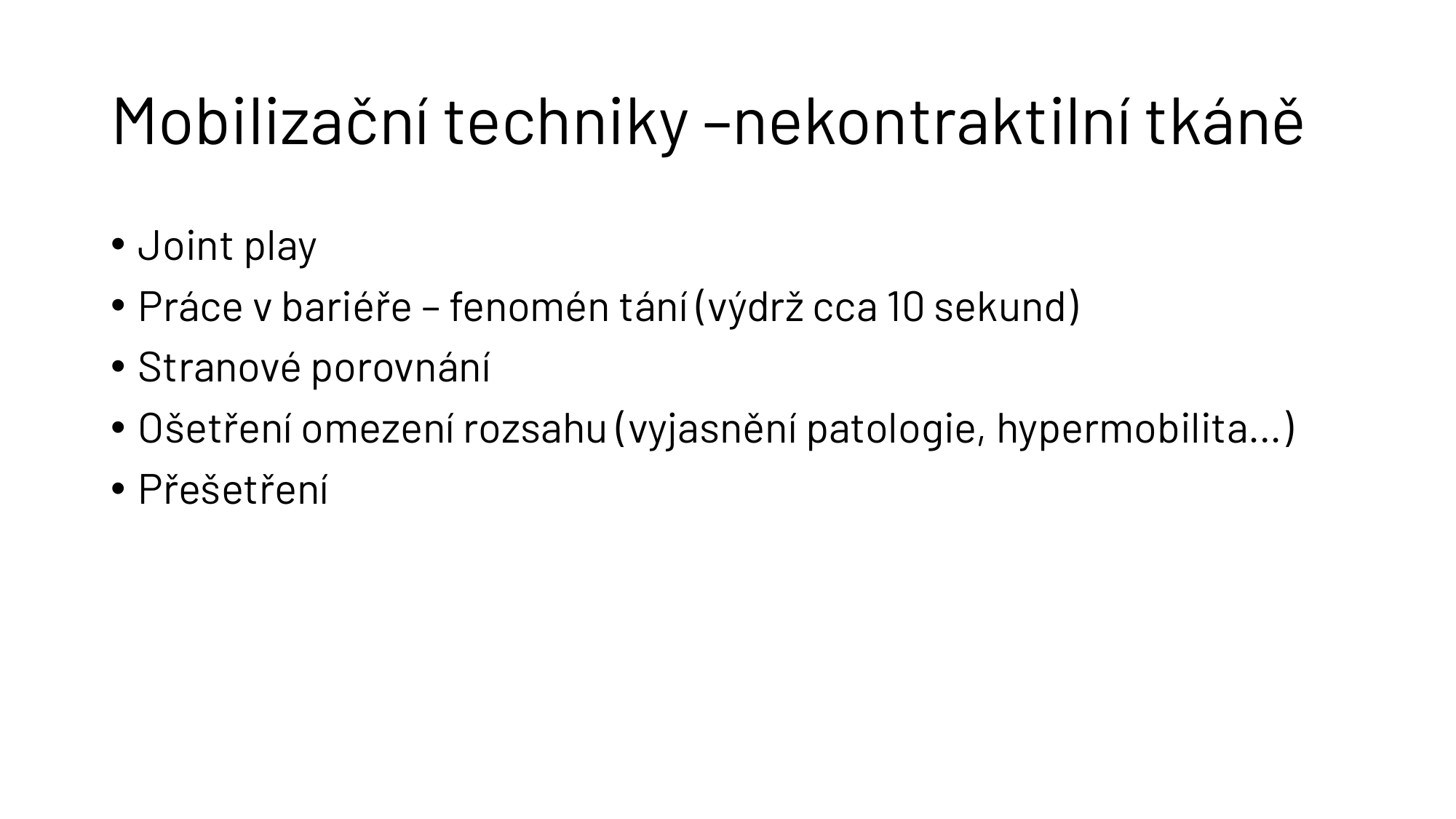

# Mobilizační techniky –nekontraktilní tkáně
Joint play
Práce v bariéře – fenomén tání (výdrž cca 10 sekund)
Stranové porovnání
Ošetření omezení rozsahu (vyjasnění patologie, hypermobilita…)
Přešetření